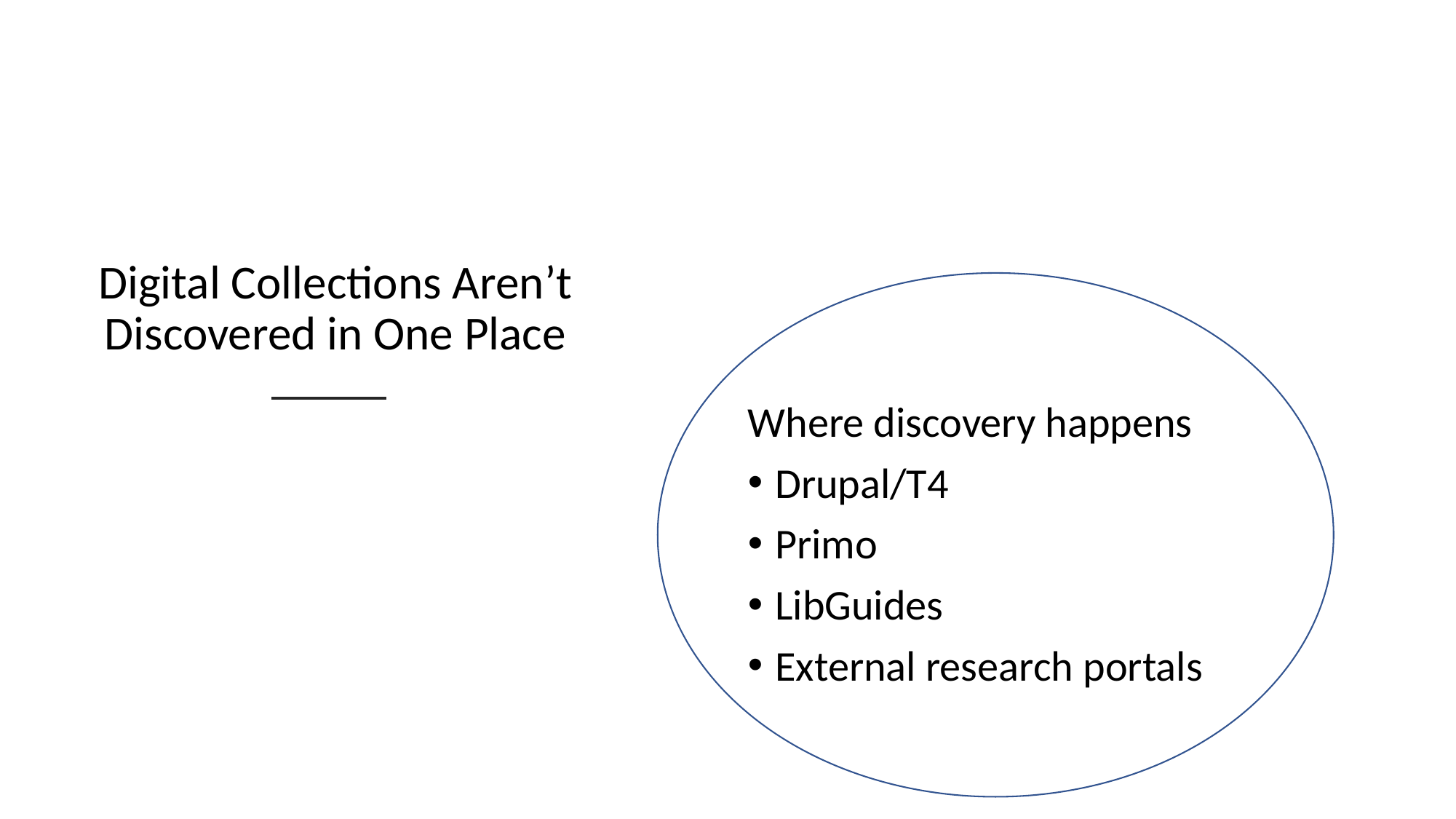

# Digital Collections Aren’t Discovered in One Place

Where discovery happens
Drupal/T4
Primo
LibGuides
External research portals